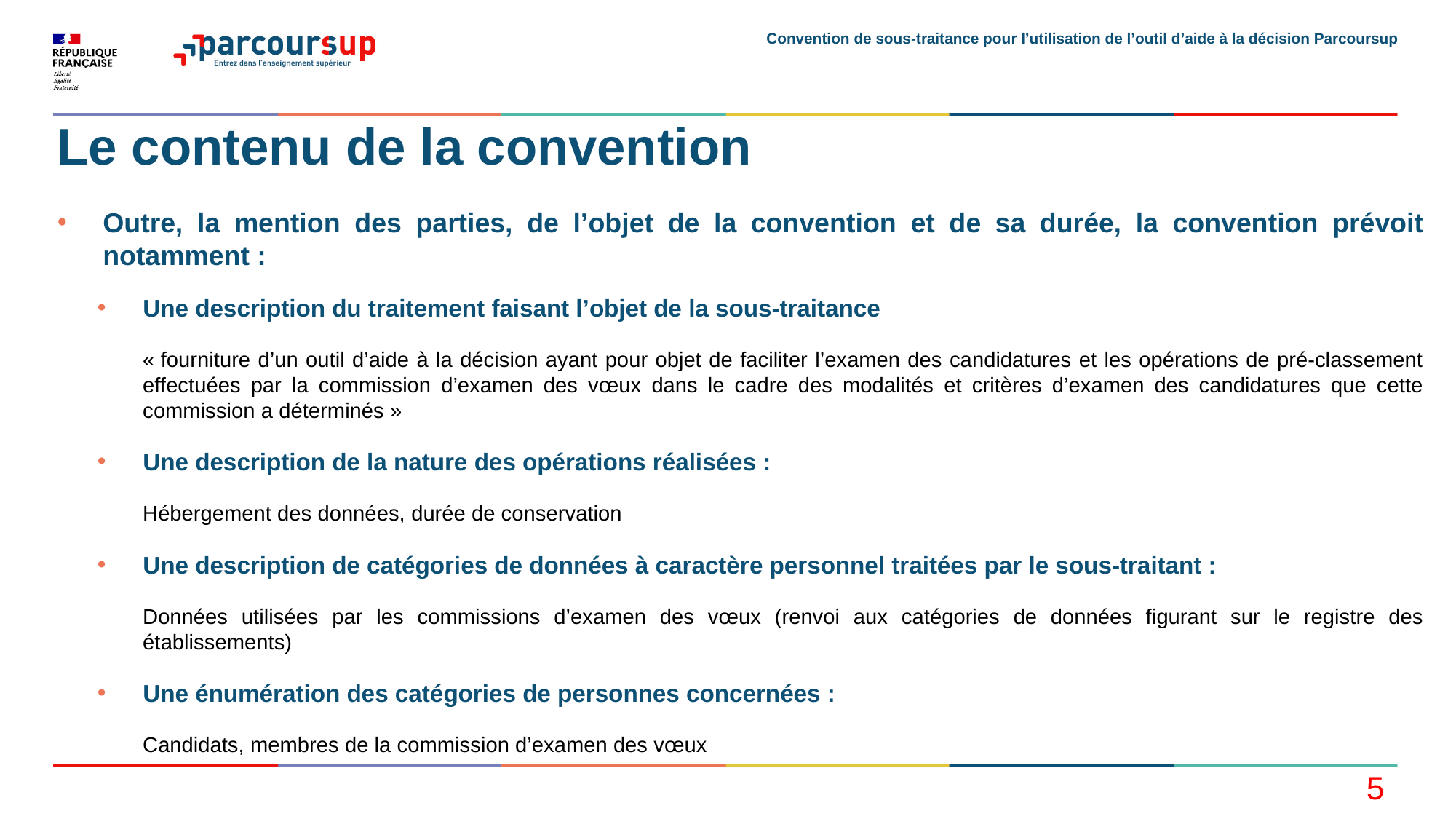

Convention de sous-traitance pour l’utilisation de l’outil d’aide à la décision Parcoursup

# Le contenu de la convention
Outre, la mention des parties, de l’objet de la convention et de sa durée, la convention prévoit notamment :
Une description du traitement faisant l’objet de la sous-traitance
« fourniture d’un outil d’aide à la décision ayant pour objet de faciliter l’examen des candidatures et les opérations de pré-classement effectuées par la commission d’examen des vœux dans le cadre des modalités et critères d’examen des candidatures que cette commission a déterminés »
Une description de la nature des opérations réalisées :
Hébergement des données, durée de conservation
Une description de catégories de données à caractère personnel traitées par le sous-traitant :
Données utilisées par les commissions d’examen des vœux (renvoi aux catégories de données figurant sur le registre des établissements)
Une énumération des catégories de personnes concernées :
Candidats, membres de la commission d’examen des vœux

5